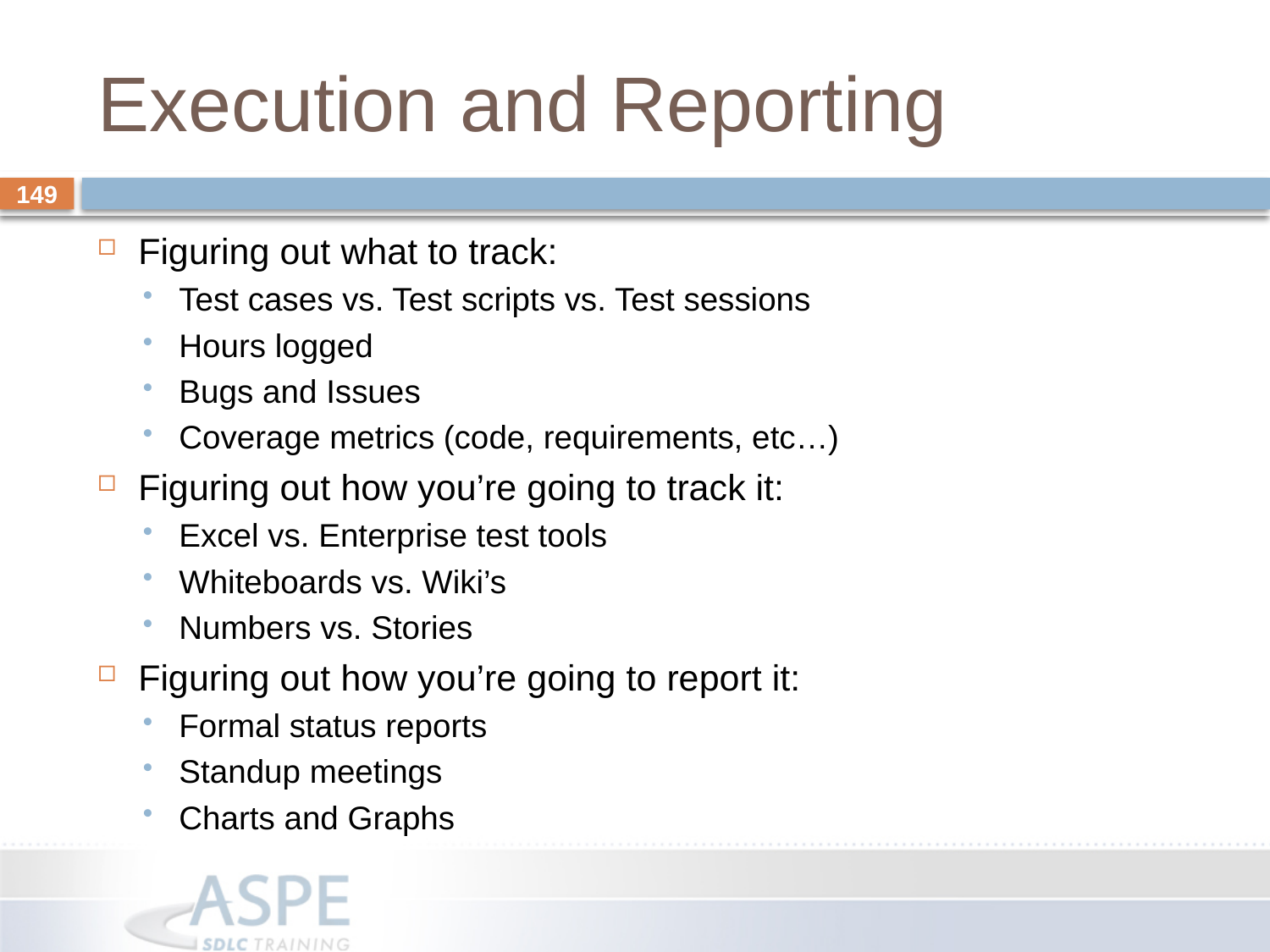

# Execution and Reporting
149
Figuring out what to track:
Test cases vs. Test scripts vs. Test sessions
Hours logged
Bugs and Issues
Coverage metrics (code, requirements, etc…)
Figuring out how you’re going to track it:
Excel vs. Enterprise test tools
Whiteboards vs. Wiki’s
Numbers vs. Stories
Figuring out how you’re going to report it:
Formal status reports
Standup meetings
Charts and Graphs